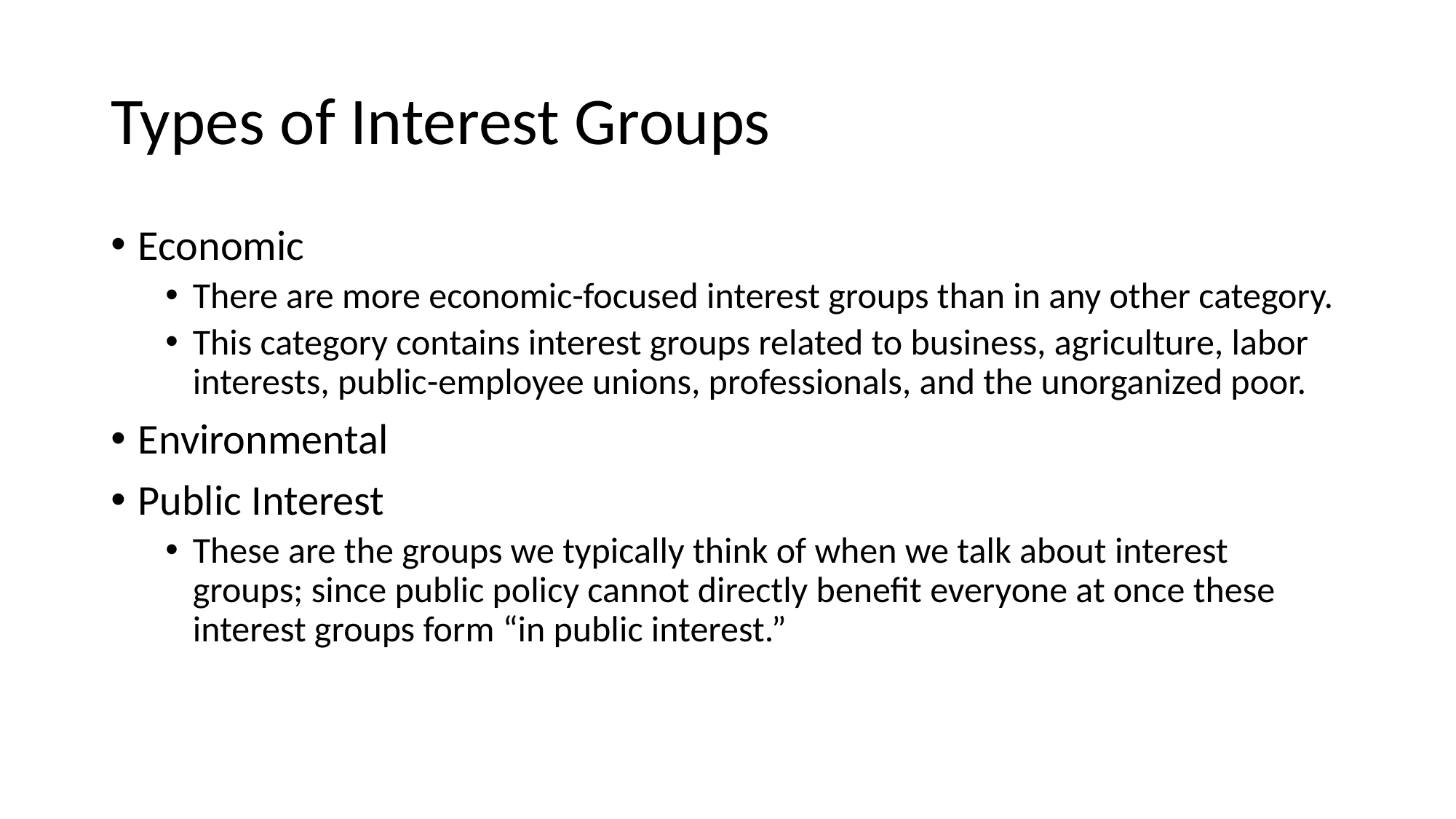

# Types of Interest Groups
Economic
There are more economic-focused interest groups than in any other category.
This category contains interest groups related to business, agriculture, labor interests, public-employee unions, professionals, and the unorganized poor.
Environmental
Public Interest
These are the groups we typically think of when we talk about interest groups; since public policy cannot directly benefit everyone at once these interest groups form “in public interest.”